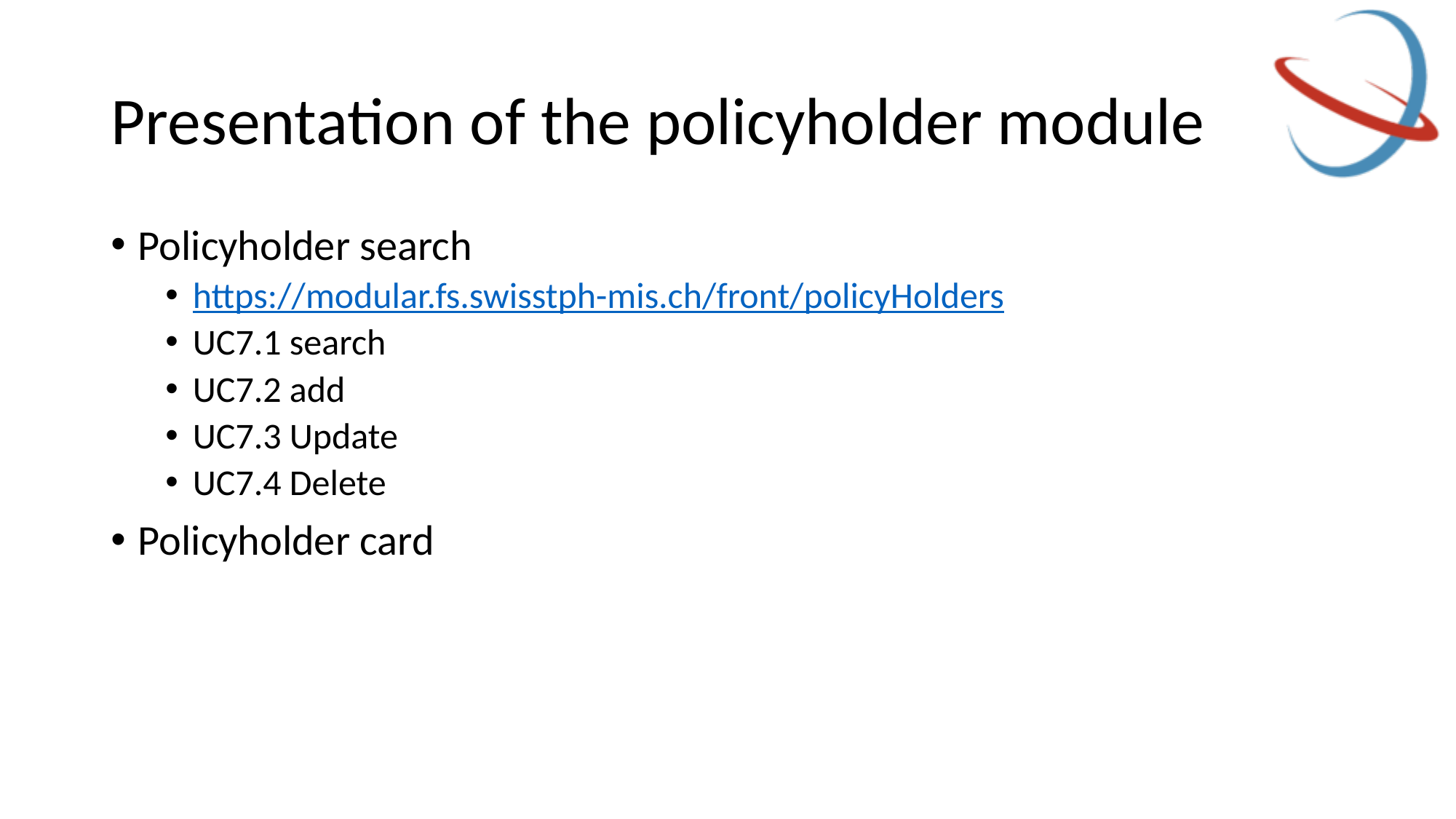

# Presentation of the policyholder module
Policyholder search
https://modular.fs.swisstph-mis.ch/front/policyHolders
UC7.1 search
UC7.2 add
UC7.3 Update
UC7.4 Delete
Policyholder card